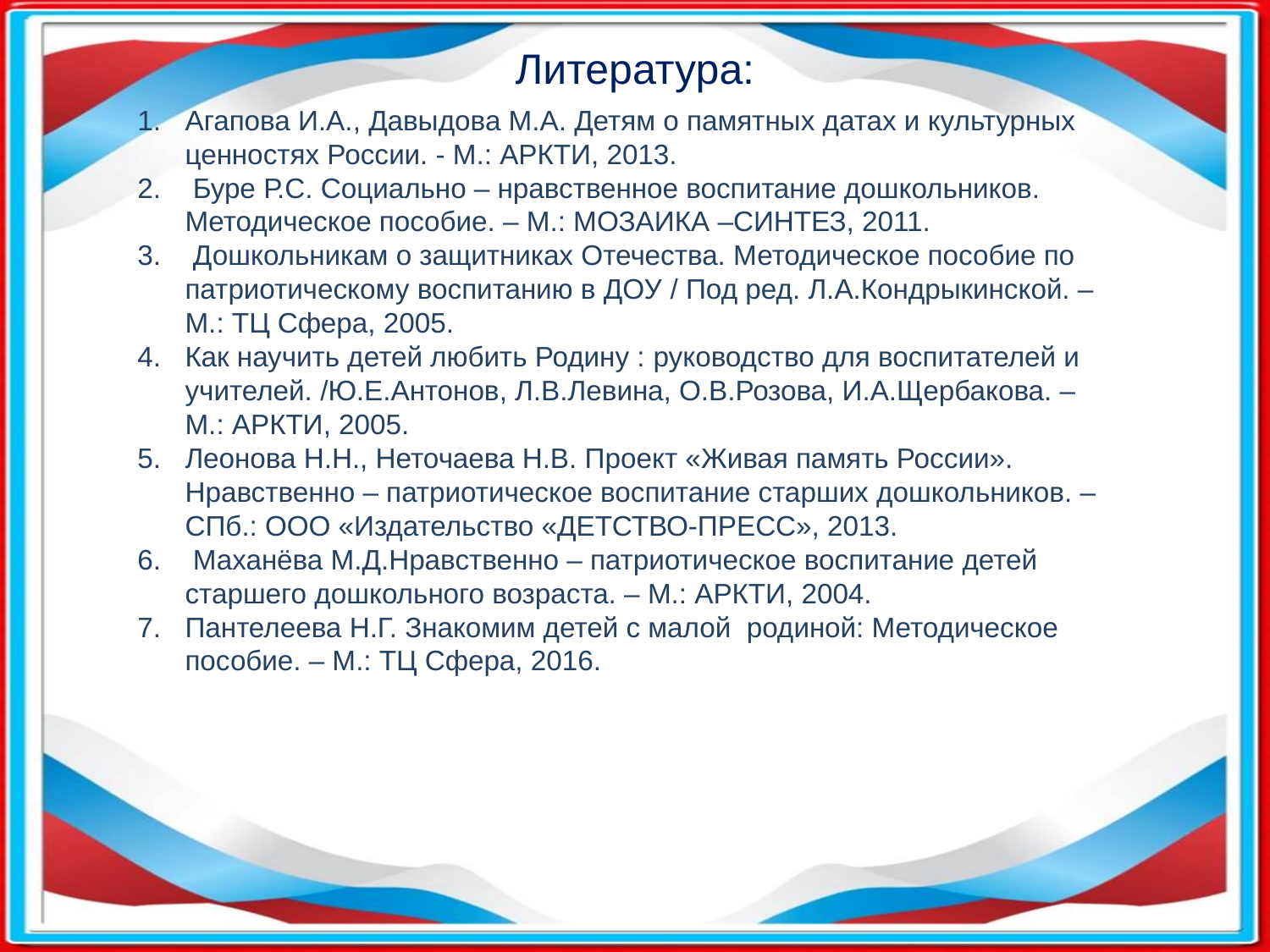

Литература:
Агапова И.А., Давыдова М.А. Детям о памятных датах и культурных ценностях России. - М.: АРКТИ, 2013.
 Буре Р.С. Социально – нравственное воспитание дошкольников. Методическое пособие. – М.: МОЗАИКА –СИНТЕЗ, 2011.
 Дошкольникам о защитниках Отечества. Методическое пособие по патриотическому воспитанию в ДОУ / Под ред. Л.А.Кондрыкинской. – М.: ТЦ Сфера, 2005.
Как научить детей любить Родину : руководство для воспитателей и учителей. /Ю.Е.Антонов, Л.В.Левина, О.В.Розова, И.А.Щербакова. – М.: АРКТИ, 2005.
Леонова Н.Н., Неточаева Н.В. Проект «Живая память России». Нравственно – патриотическое воспитание старших дошкольников. – СПб.: ООО «Издательство «ДЕТСТВО-ПРЕСС», 2013.
 Маханёва М.Д.Нравственно – патриотическое воспитание детей старшего дошкольного возраста. – М.: АРКТИ, 2004.
Пантелеева Н.Г. Знакомим детей с малой  родиной: Методическое пособие. – М.: ТЦ Сфера, 2016.